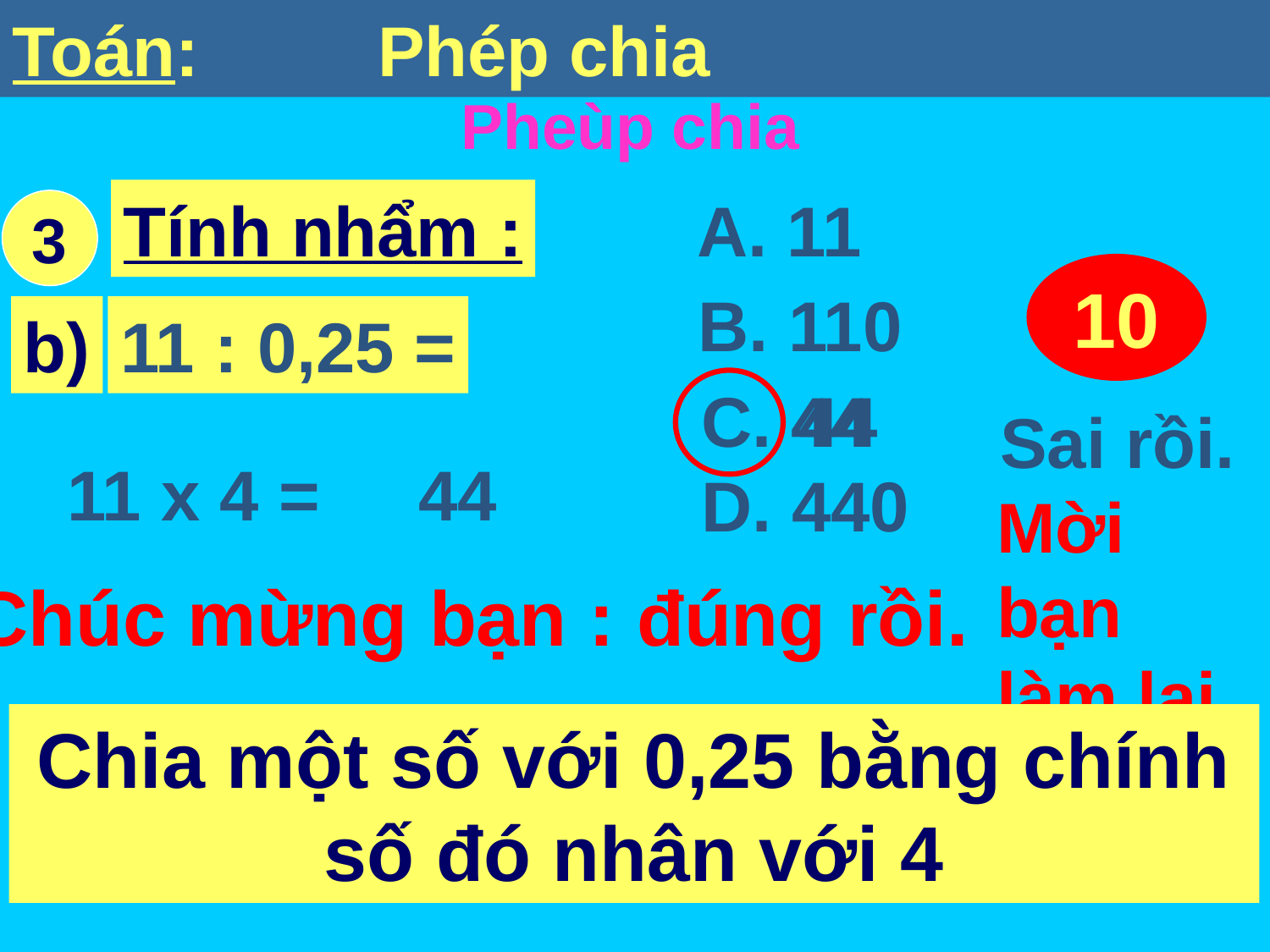

Toán:             Phép chia

Tính nhẩm :
A. 11
3
10
B. 110
b)
11 : 0,25 =

C. 44
44
Sai rồi.
11 x 4 =
44
D. 440
Mời bạn làm lại
Chúc mừng bạn : đúng rồi.
Chia một số với 0,25 bằng chính số đó nhân với 4